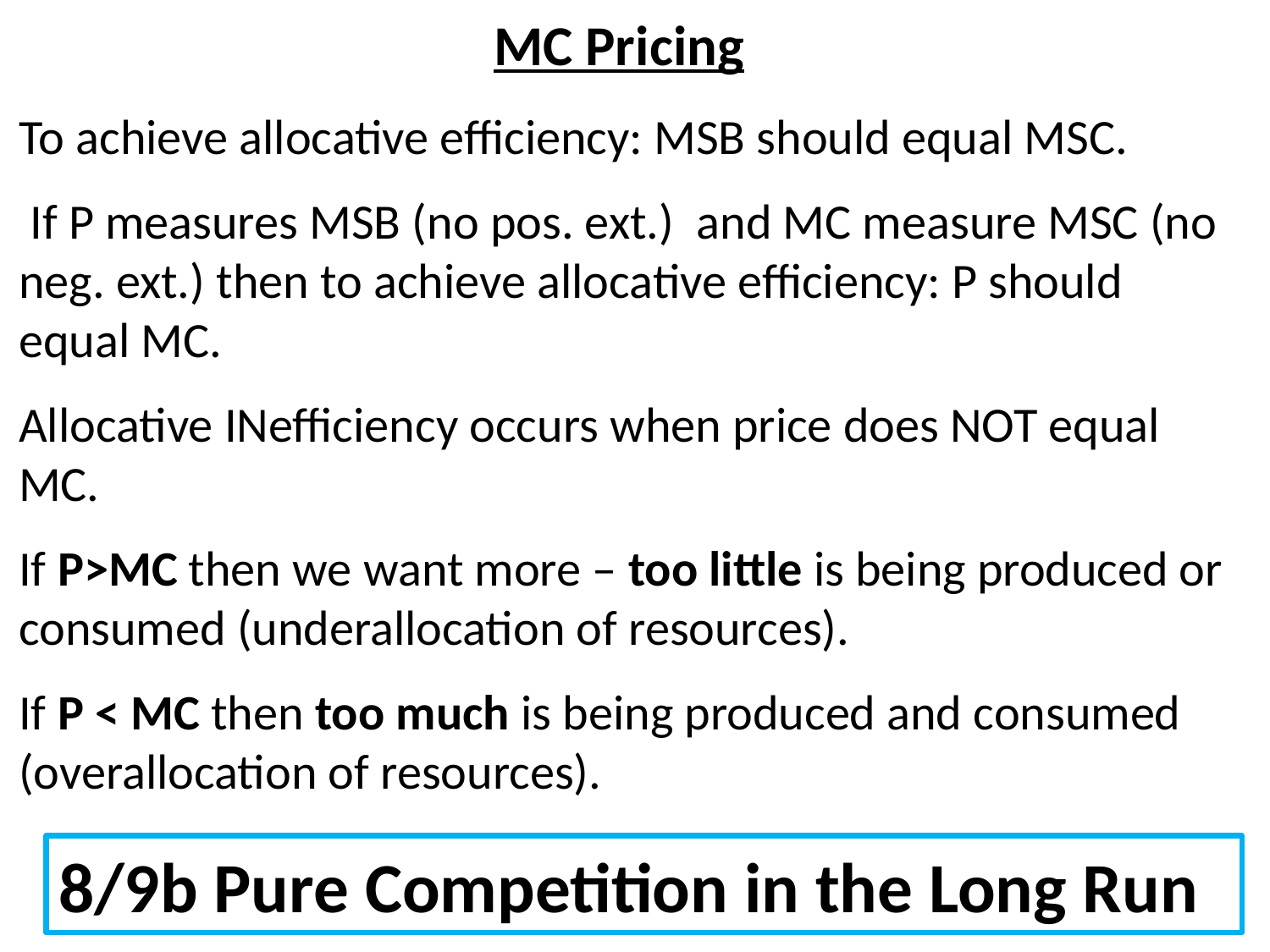

MC Pricing

To achieve allocative efficiency: MSB should equal MSC.

 If P measures MSB (no pos. ext.)  and MC measure MSC (no neg. ext.) then to achieve allocative efficiency: P should equal MC.

Allocative INefficiency occurs when price does NOT equal MC.

If P>MC then we want more – too little is being produced or consumed (underallocation of resources).

If P < MC then too much is being produced and consumed (overallocation of resources).
8/9b Pure Competition in the Long Run